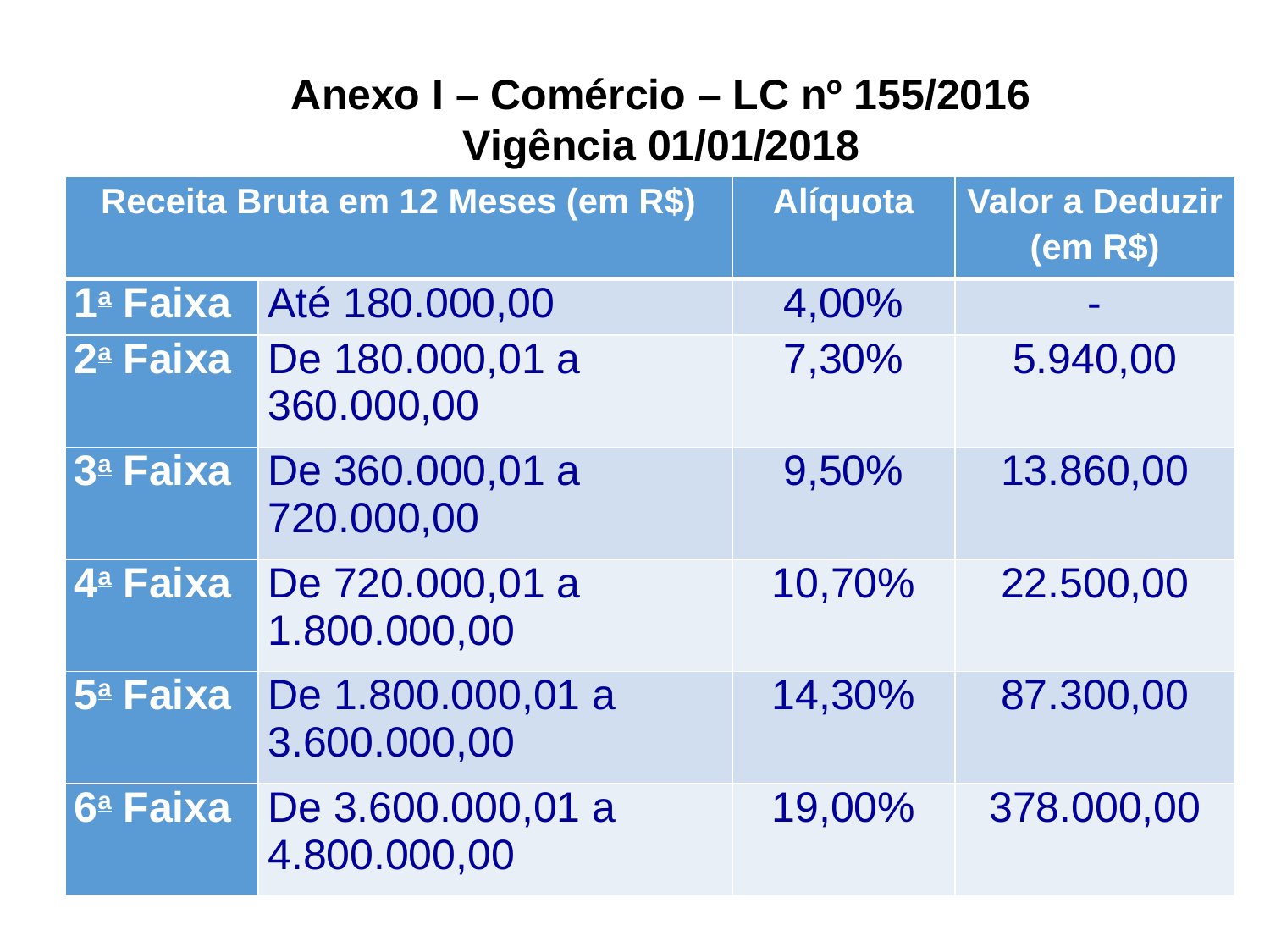

Anexo I – Comércio – LC nº 155/2016
Vigência 01/01/2018
| Receita Bruta em 12 Meses (em R$) |  | Alíquota | Valor a Deduzir (em R$) |
| --- | --- | --- | --- |
| 1a Faixa | Até 180.000,00 | 4,00% | - |
| 2a Faixa | De 180.000,01 a 360.000,00 | 7,30% | 5.940,00 |
| 3a Faixa | De 360.000,01 a 720.000,00 | 9,50% | 13.860,00 |
| 4a Faixa | De 720.000,01 a 1.800.000,00 | 10,70% | 22.500,00 |
| 5a Faixa | De 1.800.000,01 a 3.600.000,00 | 14,30% | 87.300,00 |
| 6a Faixa | De 3.600.000,01 a 4.800.000,00 | 19,00% | 378.000,00 |